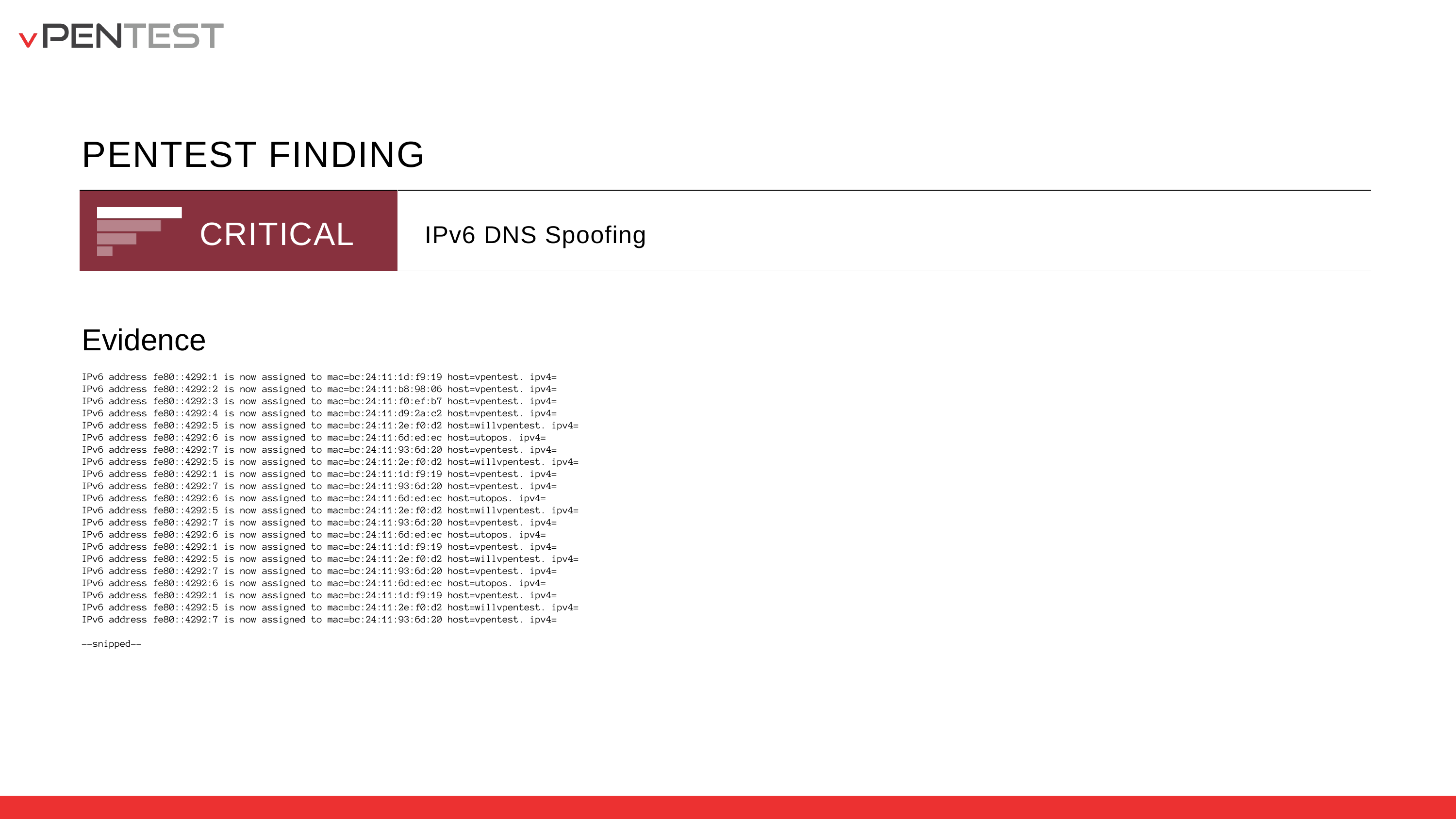

PENTEST FINDING
|  |  |
| --- | --- |
CRITICAL

IPv6 DNS Spoofing
Evidence
IPv6 address fe80::4292:1 is now assigned to mac=bc:24:11:1d:f9:19 host=vpentest. ipv4=
IPv6 address fe80::4292:2 is now assigned to mac=bc:24:11:b8:98:06 host=vpentest. ipv4=
IPv6 address fe80::4292:3 is now assigned to mac=bc:24:11:f0:ef:b7 host=vpentest. ipv4=
IPv6 address fe80::4292:4 is now assigned to mac=bc:24:11:d9:2a:c2 host=vpentest. ipv4=
IPv6 address fe80::4292:5 is now assigned to mac=bc:24:11:2e:f0:d2 host=willvpentest. ipv4=
IPv6 address fe80::4292:6 is now assigned to mac=bc:24:11:6d:ed:ec host=utopos. ipv4=
IPv6 address fe80::4292:7 is now assigned to mac=bc:24:11:93:6d:20 host=vpentest. ipv4=
IPv6 address fe80::4292:5 is now assigned to mac=bc:24:11:2e:f0:d2 host=willvpentest. ipv4=
IPv6 address fe80::4292:1 is now assigned to mac=bc:24:11:1d:f9:19 host=vpentest. ipv4=
IPv6 address fe80::4292:7 is now assigned to mac=bc:24:11:93:6d:20 host=vpentest. ipv4=
IPv6 address fe80::4292:6 is now assigned to mac=bc:24:11:6d:ed:ec host=utopos. ipv4=
IPv6 address fe80::4292:5 is now assigned to mac=bc:24:11:2e:f0:d2 host=willvpentest. ipv4=
IPv6 address fe80::4292:7 is now assigned to mac=bc:24:11:93:6d:20 host=vpentest. ipv4=
IPv6 address fe80::4292:6 is now assigned to mac=bc:24:11:6d:ed:ec host=utopos. ipv4=
IPv6 address fe80::4292:1 is now assigned to mac=bc:24:11:1d:f9:19 host=vpentest. ipv4=
IPv6 address fe80::4292:5 is now assigned to mac=bc:24:11:2e:f0:d2 host=willvpentest. ipv4=
IPv6 address fe80::4292:7 is now assigned to mac=bc:24:11:93:6d:20 host=vpentest. ipv4=
IPv6 address fe80::4292:6 is now assigned to mac=bc:24:11:6d:ed:ec host=utopos. ipv4=
IPv6 address fe80::4292:1 is now assigned to mac=bc:24:11:1d:f9:19 host=vpentest. ipv4=
IPv6 address fe80::4292:5 is now assigned to mac=bc:24:11:2e:f0:d2 host=willvpentest. ipv4=
IPv6 address fe80::4292:7 is now assigned to mac=bc:24:11:93:6d:20 host=vpentest. ipv4=

--snipped--